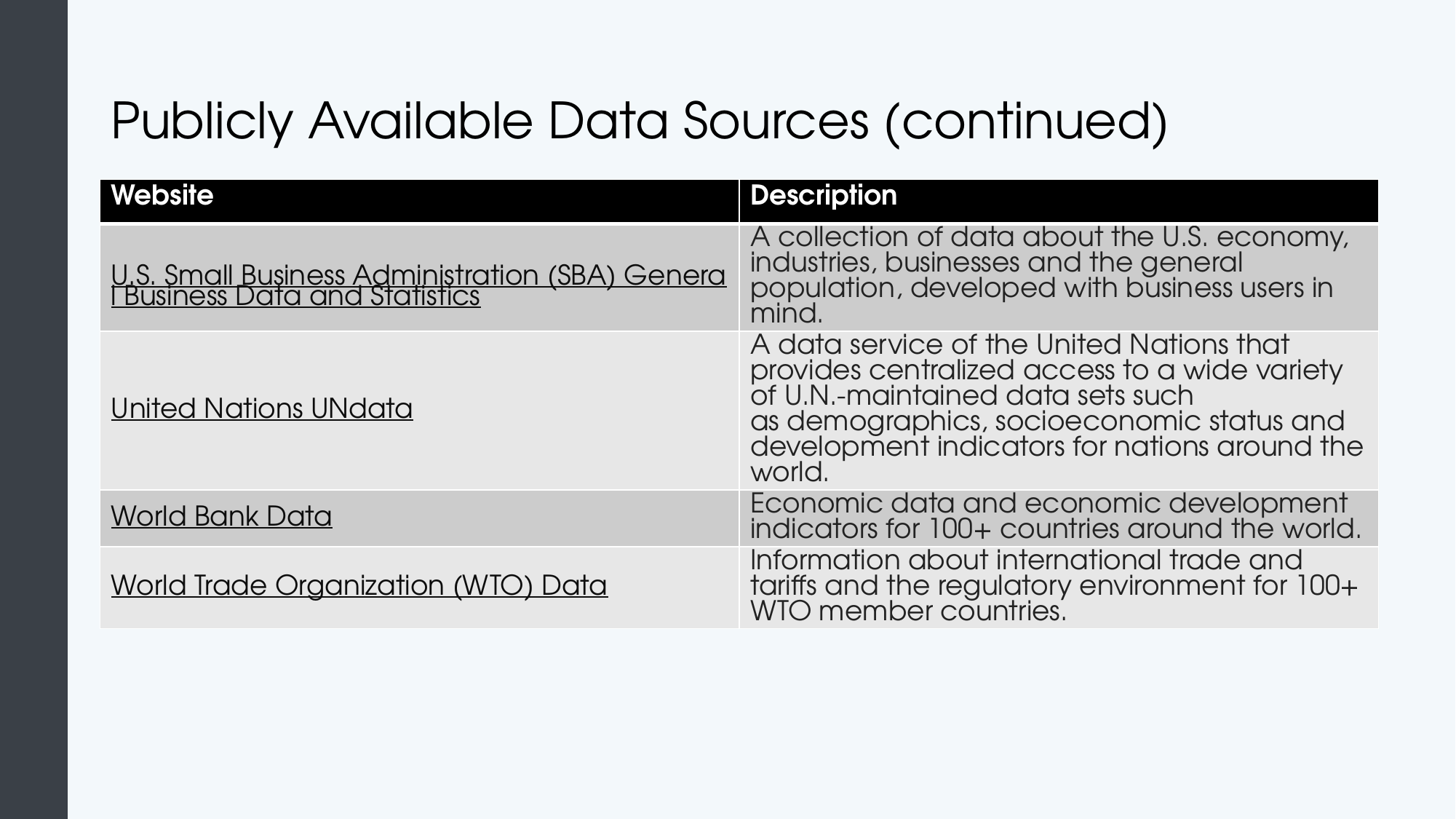

# Publicly Available Data Sources (continued)
| Website | Description |
| --- | --- |
| U.S. Small Business Administration (SBA) General Business Data and Statistics | A collection of data about the U.S. economy, industries, businesses and the general population, developed with business users in mind. |
| United Nations UNdata | A data service of the United Nations that provides centralized access to a wide variety of U.N.-maintained data sets such as demographics, socioeconomic status and development indicators for nations around the world. |
| World Bank Data | Economic data and economic development indicators for 100+ countries around the world. |
| World Trade Organization (WTO) Data | Information about international trade and tariffs and the regulatory environment for 100+ WTO member countries. |